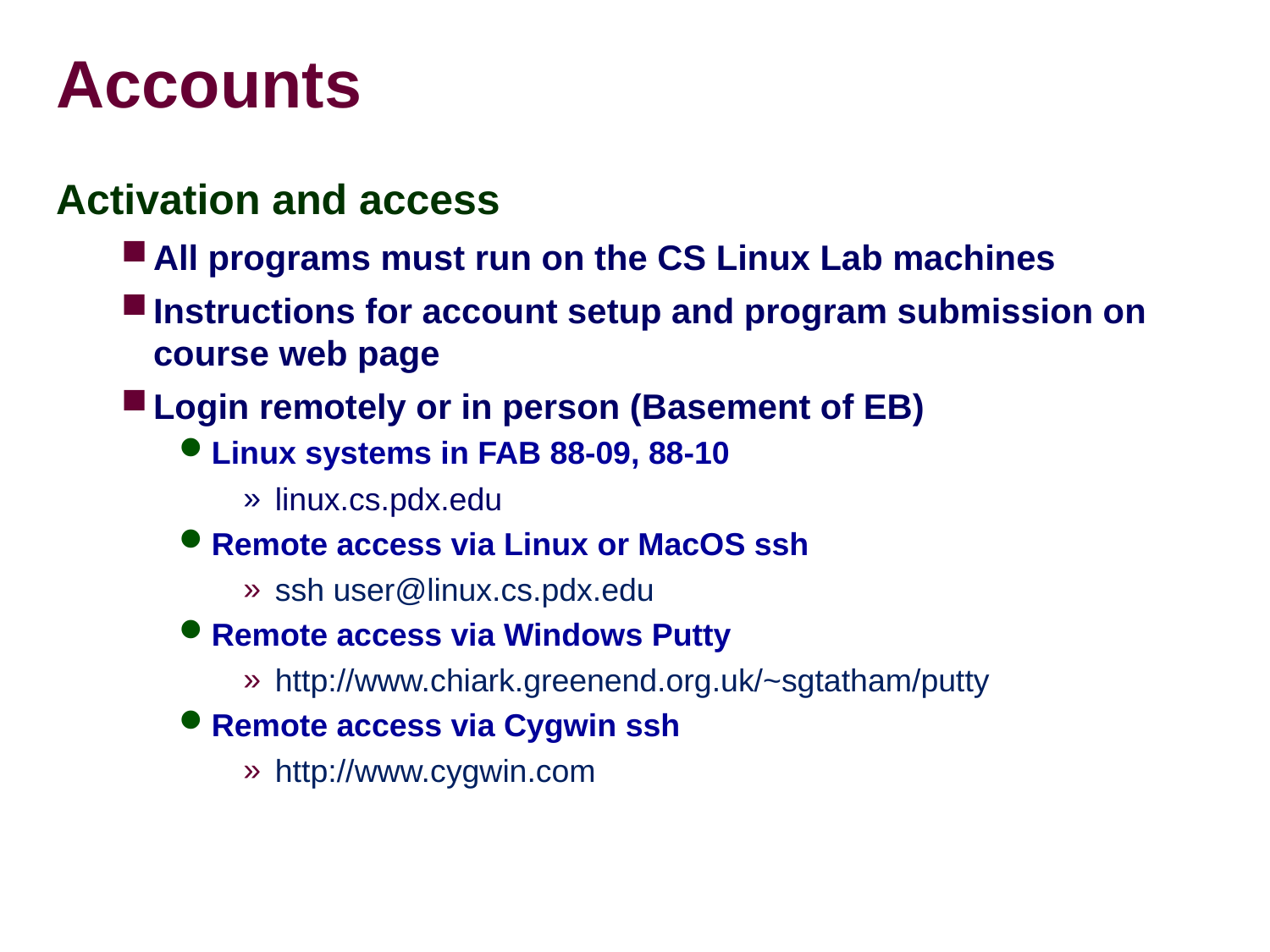

# Accounts

Activation and access
All programs must run on the CS Linux Lab machines
Instructions for account setup and program submission on course web page
Login remotely or in person (Basement of EB)‏
Linux systems in FAB 88-09, 88-10
linux.cs.pdx.edu
Remote access via Linux or MacOS ssh
ssh user@linux.cs.pdx.edu
Remote access via Windows Putty
http://www.chiark.greenend.org.uk/~sgtatham/putty
Remote access via Cygwin ssh
http://www.cygwin.com